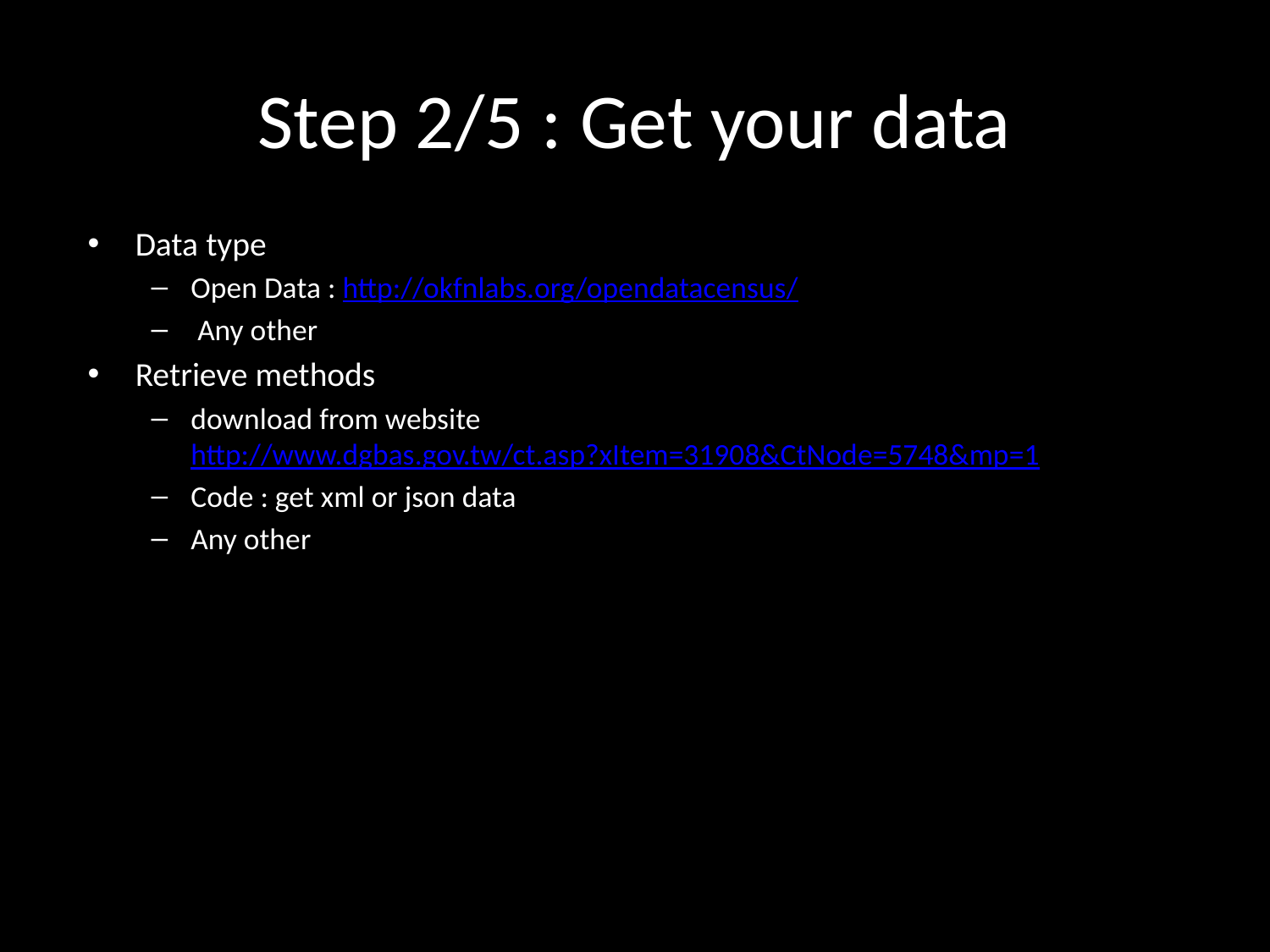

# Step 2/5 : Get your data
Data type
Open Data : http://okfnlabs.org/opendatacensus/
 Any other
Retrieve methods
download from website http://www.dgbas.gov.tw/ct.asp?xItem=31908&CtNode=5748&mp=1
Code : get xml or json data
Any other